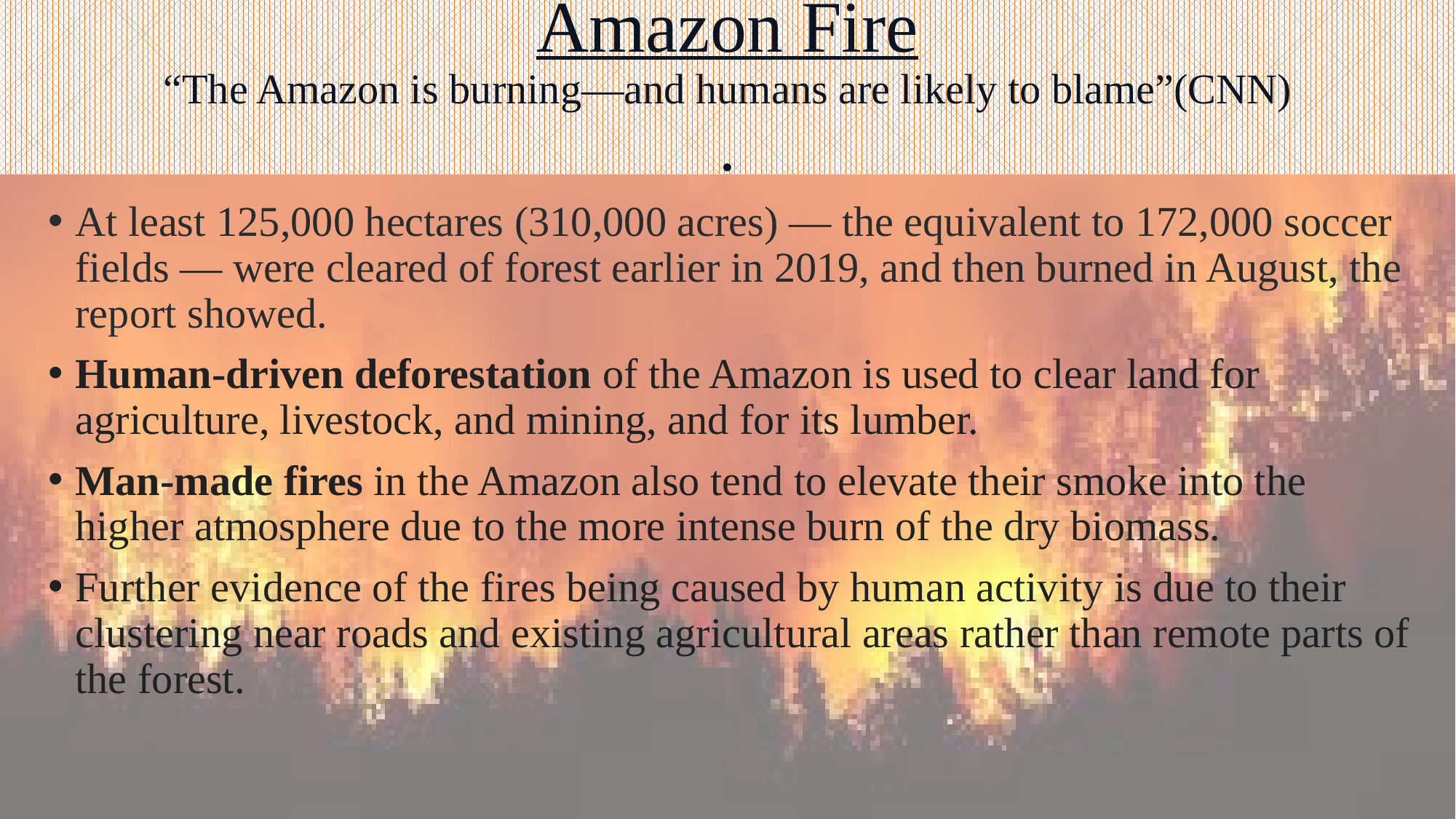

# Amazon Fire “The Amazon is burning—and humans are likely to blame”(CNN) .
At least 125,000 hectares (310,000 acres) — the equivalent to 172,000 soccer fields — were cleared of forest earlier in 2019, and then burned in August, the report showed.
Human-driven deforestation of the Amazon is used to clear land for agriculture, livestock, and mining, and for its lumber.
Man-made fires in the Amazon also tend to elevate their smoke into the higher atmosphere due to the more intense burn of the dry biomass.
Further evidence of the fires being caused by human activity is due to their clustering near roads and existing agricultural areas rather than remote parts of the forest.